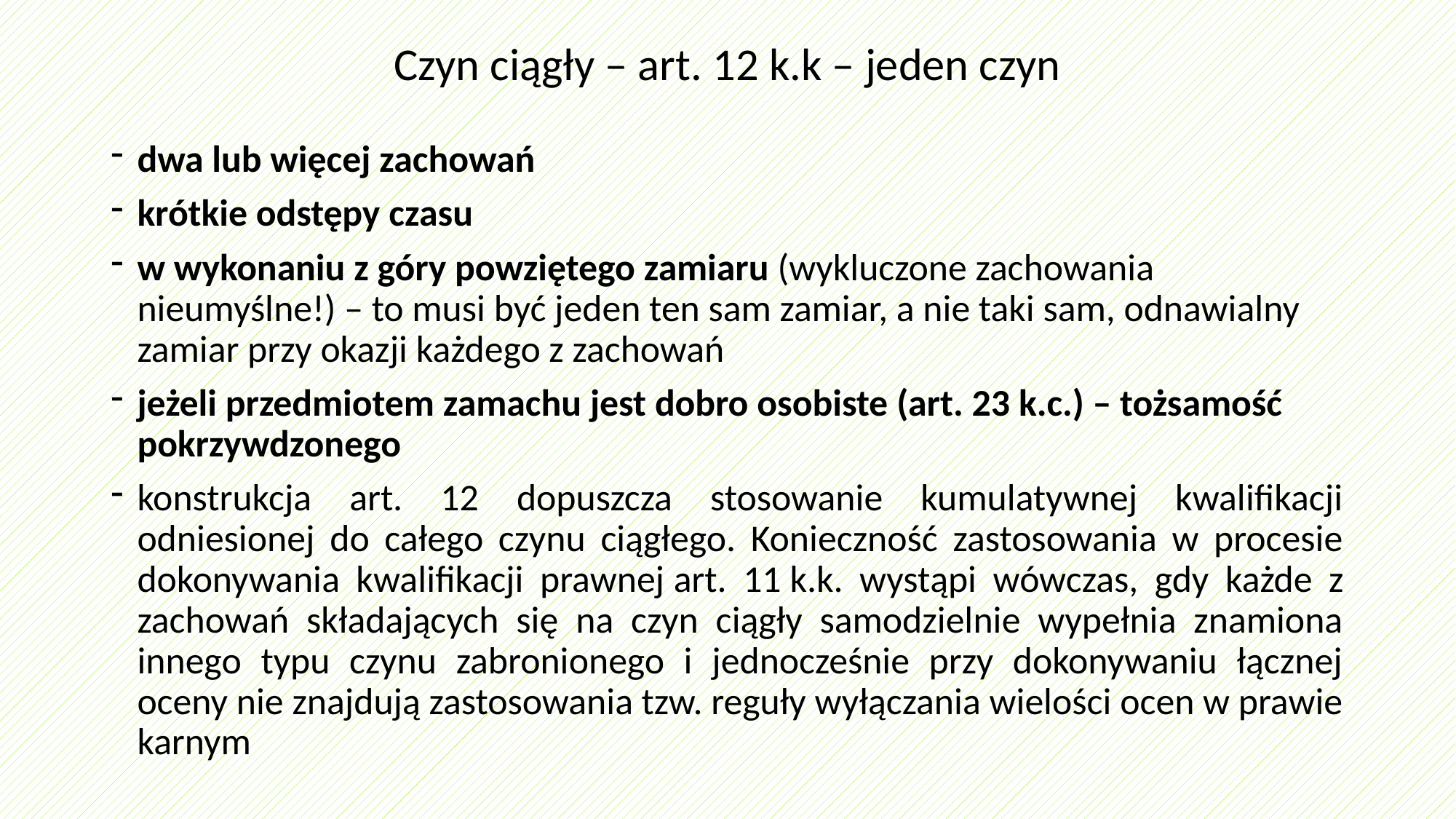

# Czyn ciągły – art. 12 k.k – jeden czyn
dwa lub więcej zachowań
krótkie odstępy czasu
w wykonaniu z góry powziętego zamiaru (wykluczone zachowania nieumyślne!) – to musi być jeden ten sam zamiar, a nie taki sam, odnawialny zamiar przy okazji każdego z zachowań
jeżeli przedmiotem zamachu jest dobro osobiste (art. 23 k.c.) – tożsamość pokrzywdzonego
konstrukcja art. 12 dopuszcza stosowanie kumulatywnej kwalifikacji odniesionej do całego czynu ciągłego. Konieczność zastosowania w procesie dokonywania kwalifikacji prawnej art. 11 k.k. wystąpi wówczas, gdy każde z zachowań składających się na czyn ciągły samodzielnie wypełnia znamiona innego typu czynu zabronionego i jednocześnie przy dokonywaniu łącznej oceny nie znajdują zastosowania tzw. reguły wyłączania wielości ocen w prawie karnym